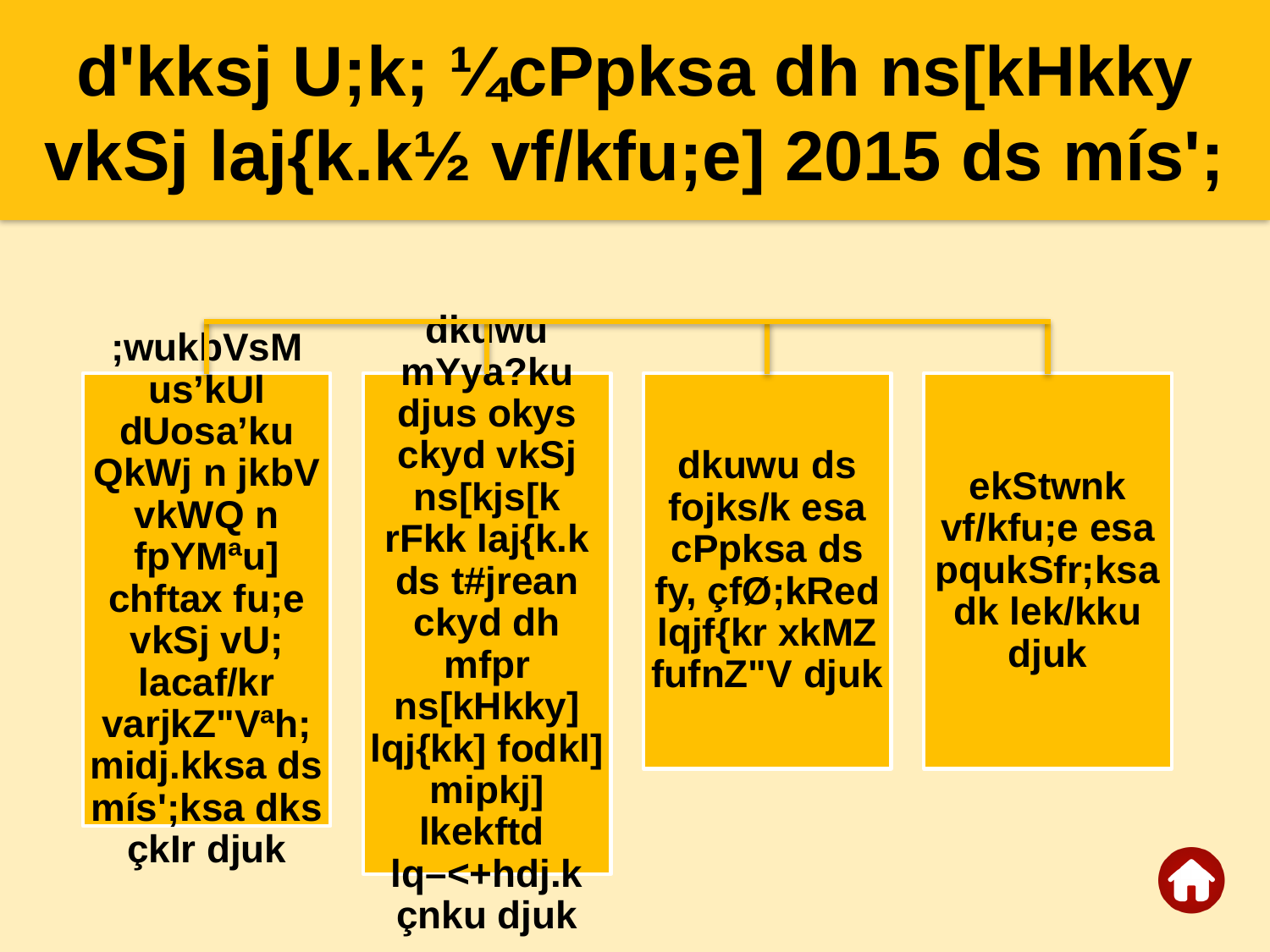

d'kksj U;k; ¼cPpksa dh ns[kHkky vkSj laj{k.k½ vf/kfu;e] 2015 ds mís';
;wukbVsM us’kUl dUosa’ku QkWj n jkbV vkWQ n fpYMªu] chftax fu;e vkSj vU; lacaf/kr varjkZ"Vªh; midj.kksa ds mís';ksa dks çkIr djuk
dkuwu mYya?ku djus okys ckyd vkSj ns[kjs[k rFkk laj{k.k ds t#jrean ckyd dh mfpr ns[kHkky] lqj{kk] fodkl] mipkj] lkekftd
lq–<+hdj.k çnku djuk
dkuwu ds fojks/k esa cPpksa ds fy, çfØ;kRed lqjf{kr xkMZ fufnZ"V djuk
ekStwnk vf/kfu;e esa pqukSfr;ksa dk lek/kku djuk